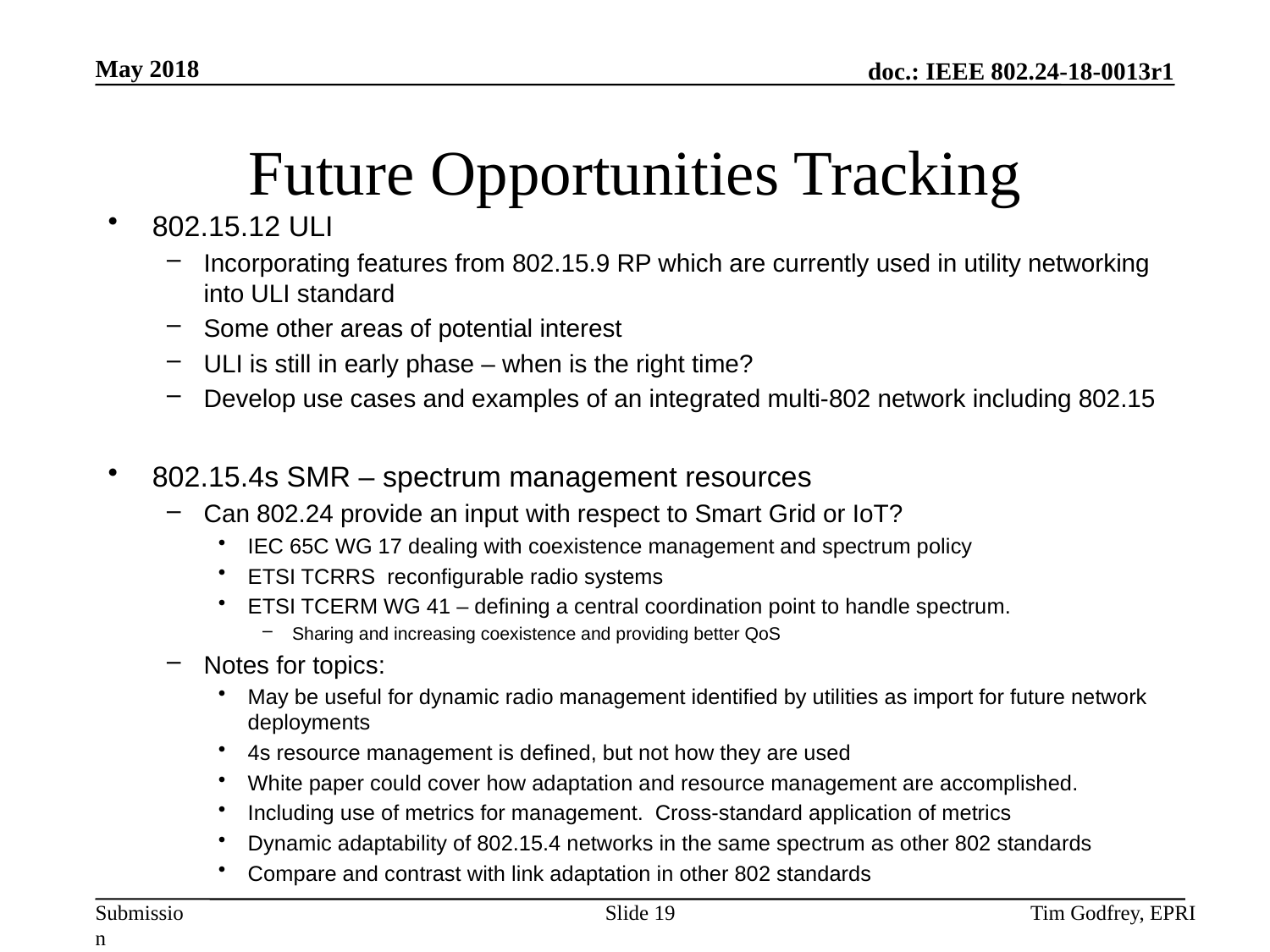

# Future Opportunities Tracking
802.15.12 ULI
Incorporating features from 802.15.9 RP which are currently used in utility networking into ULI standard
Some other areas of potential interest
ULI is still in early phase – when is the right time?
Develop use cases and examples of an integrated multi-802 network including 802.15

802.15.4s SMR – spectrum management resources
Can 802.24 provide an input with respect to Smart Grid or IoT?
IEC 65C WG 17 dealing with coexistence management and spectrum policy
ETSI TCRRS  reconfigurable radio systems
ETSI TCERM WG 41 – defining a central coordination point to handle spectrum.
Sharing and increasing coexistence and providing better QoS
Notes for topics:
May be useful for dynamic radio management identified by utilities as import for future network deployments
4s resource management is defined, but not how they are used
White paper could cover how adaptation and resource management are accomplished.
Including use of metrics for management.  Cross-standard application of metrics
Dynamic adaptability of 802.15.4 networks in the same spectrum as other 802 standards
Compare and contrast with link adaptation in other 802 standards
Slide 19
Tim Godfrey, EPRI